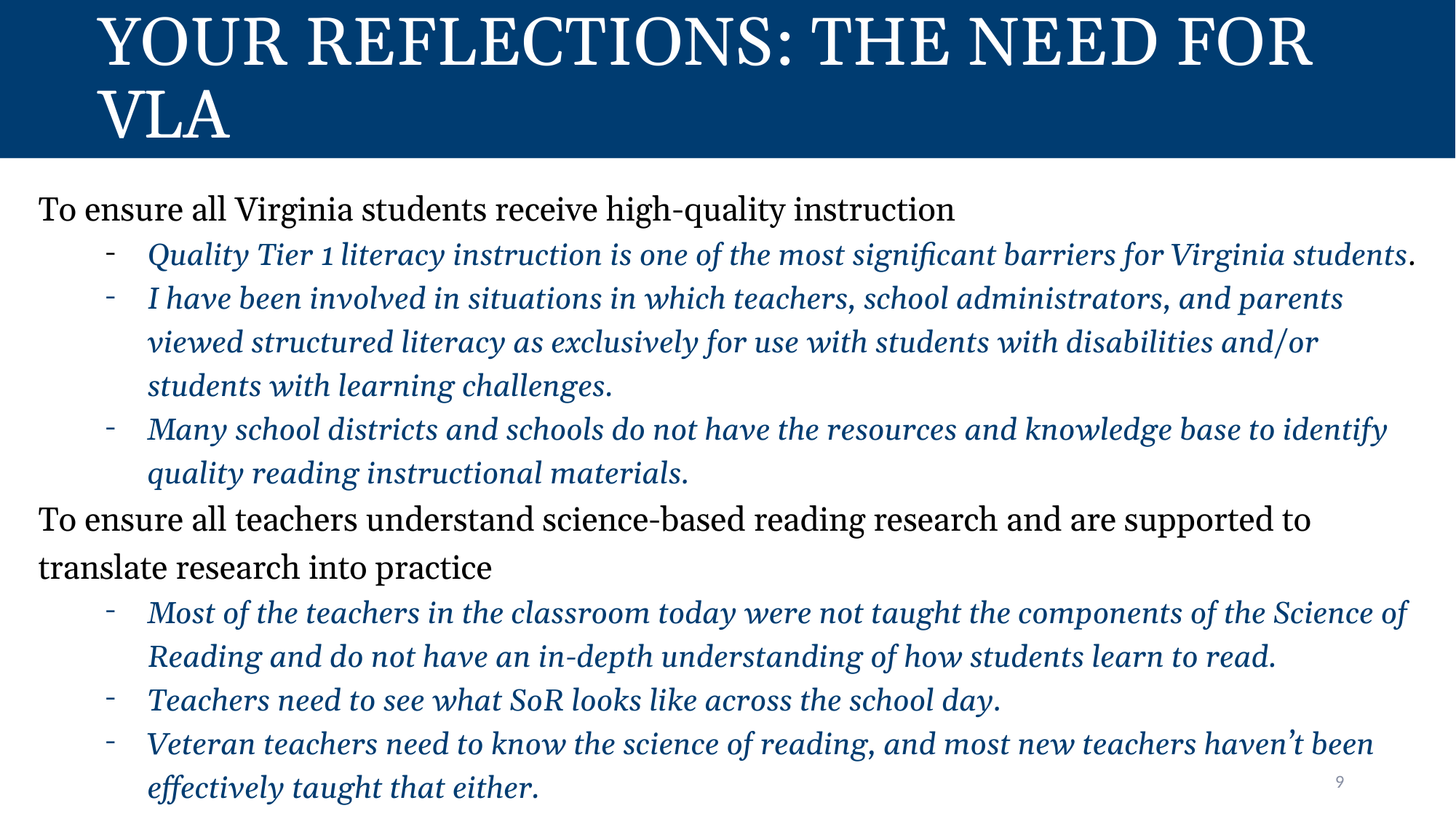

# Your Reflections: Why we need the VLA
Your Reflections: The Need for VLA
To ensure all Virginia students receive high-quality instruction
Quality Tier 1 literacy instruction is one of the most significant barriers for Virginia students.
I have been involved in situations in which teachers, school administrators, and parents viewed structured literacy as exclusively for use with students with disabilities and/or students with learning challenges.
Many school districts and schools do not have the resources and knowledge base to identify quality reading instructional materials.
To ensure all teachers understand science-based reading research and are supported to translate research into practice
Most of the teachers in the classroom today were not taught the components of the Science of Reading and do not have an in-depth understanding of how students learn to read.
Teachers need to see what SoR looks like across the school day.
Veteran teachers need to know the science of reading, and most new teachers haven’t been effectively taught that either.
9